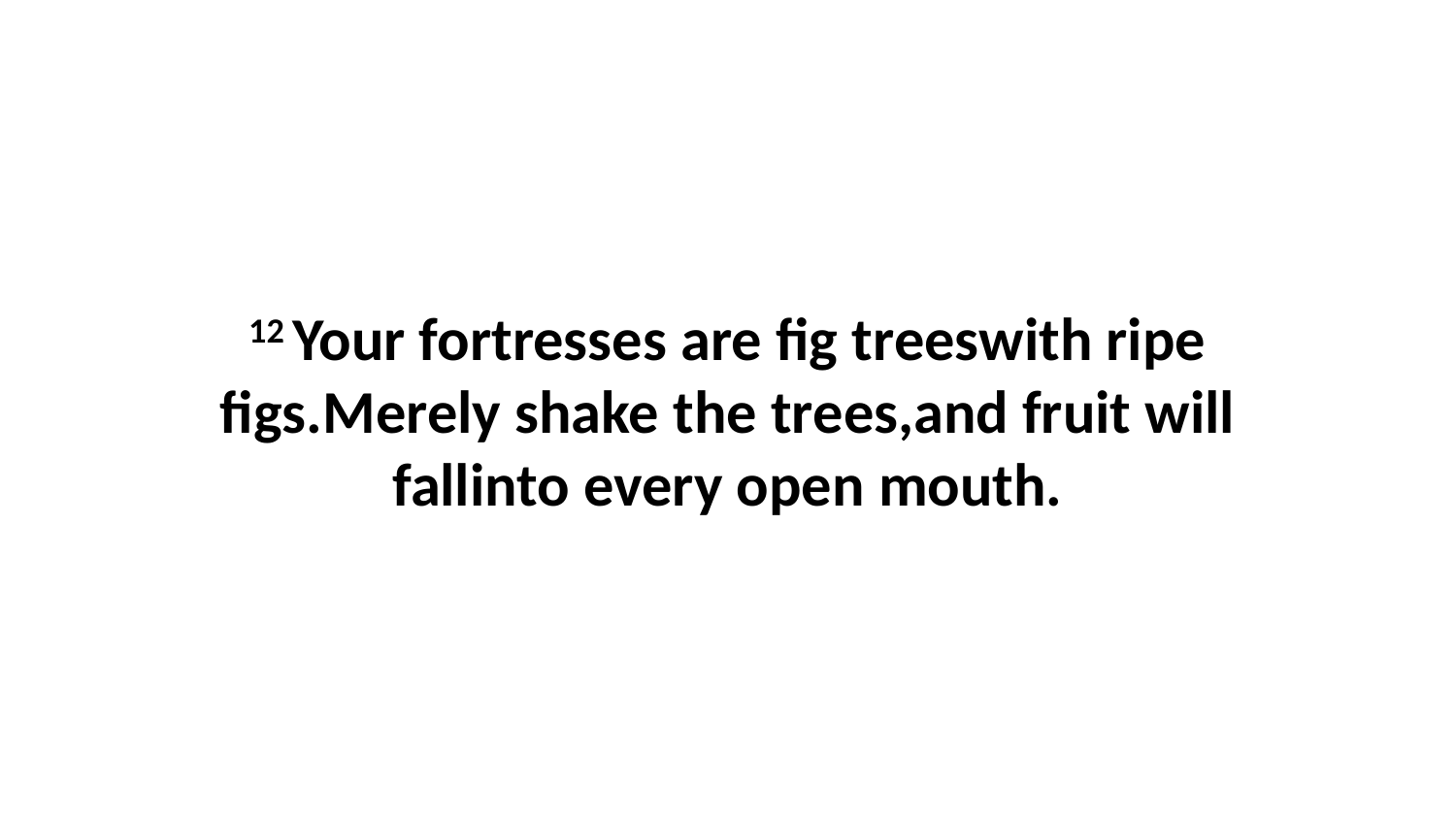

12 Your fortresses are fig treeswith ripe figs.Merely shake the trees,and fruit will fallinto every open mouth.